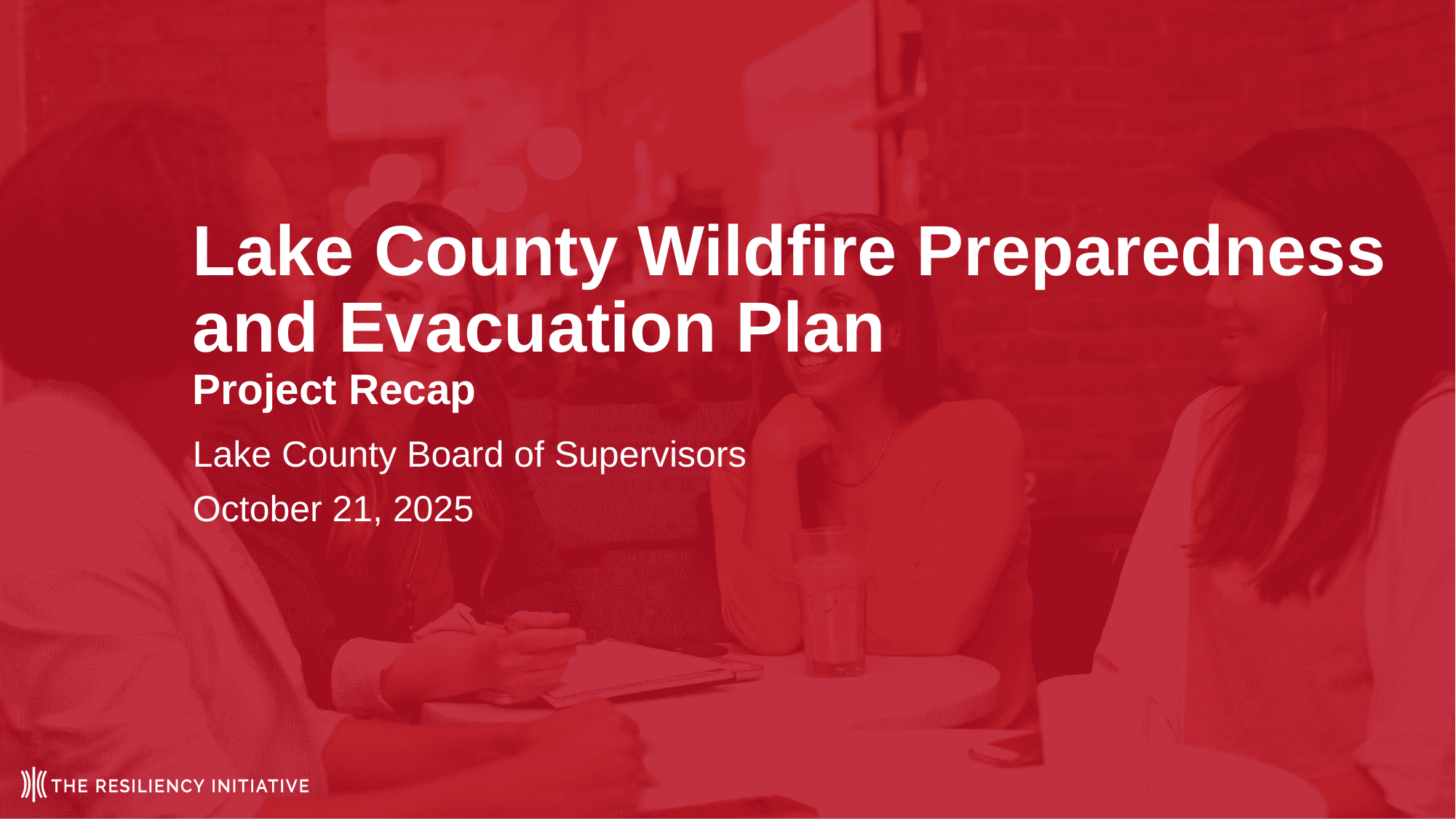

# Lake County Wildfire Preparedness and Evacuation Plan Project Recap
Lake County Board of Supervisors
October 21, 2025